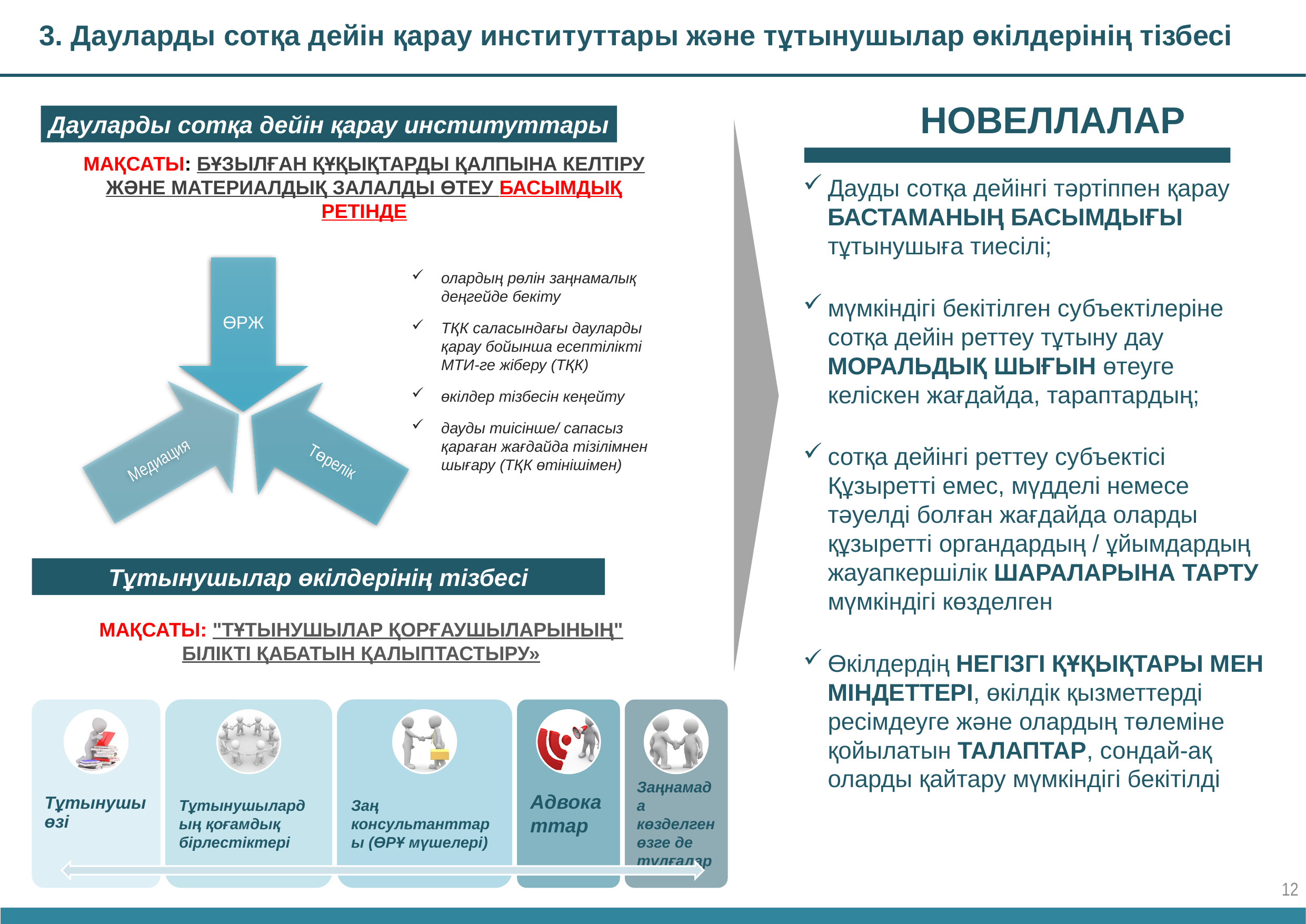

3. Дауларды сотқа дейін қарау институттары және тұтынушылар өкілдерінің тізбесі
НОВЕЛЛАЛАР
Дауларды сотқа дейін қарау институттары

Дауды сотқа дейінгі тәртіппен қарау БАСТАМАНЫҢ БАСЫМДЫҒЫ тұтынушыға тиесілі;
мүмкіндігі бекітілген субъектілеріне сотқа дейін реттеу тұтыну дау МОРАЛЬДЫҚ ШЫҒЫН өтеуге келіскен жағдайда, тараптардың;
сотқа дейінгі реттеу субъектісі Құзыретті емес, мүдделі немесе тәуелді болған жағдайда оларды құзыретті органдардың / ұйымдардың жауапкершілік ШАРАЛАРЫНА ТАРТУ мүмкіндігі көзделген
Өкілдердің НЕГІЗГІ ҚҰҚЫҚТАРЫ МЕН МІНДЕТТЕРІ, өкілдік қызметтерді ресімдеуге және олардың төлеміне қойылатын ТАЛАПТАР, сондай-ақ оларды қайтару мүмкіндігі бекітілді
МАҚСАТЫ: БҰЗЫЛҒАН ҚҰҚЫҚТАРДЫ ҚАЛПЫНА КЕЛТІРУ ЖӘНЕ МАТЕРИАЛДЫҚ ЗАЛАЛДЫ ӨТЕУ БАСЫМДЫҚ РЕТІНДЕ

ӨРЖ
Төрелік
Медиация
олардың рөлін заңнамалық деңгейде бекіту
ТҚК саласындағы дауларды қарау бойынша есептілікті МТИ-ге жіберу (ТҚК)
өкілдер тізбесін кеңейту
дауды тиісінше/ сапасыз қараған жағдайда тізілімнен шығару (ТҚК өтінішімен)

Тұтынушылар өкілдерінің тізбесі
МАҚСАТЫ: "ТҰТЫНУШЫЛАР ҚОРҒАУШЫЛАРЫНЫҢ" БІЛІКТІ ҚАБАТЫН ҚАЛЫПТАСТЫРУ»
Тұтынушы өзі

Тұтынушылардың қоғамдық бірлестіктері

Заң консультанттары (ӨРҰ мүшелері)
Адвокаттар

Заңнамада көзделген өзге де тұлғалар
12